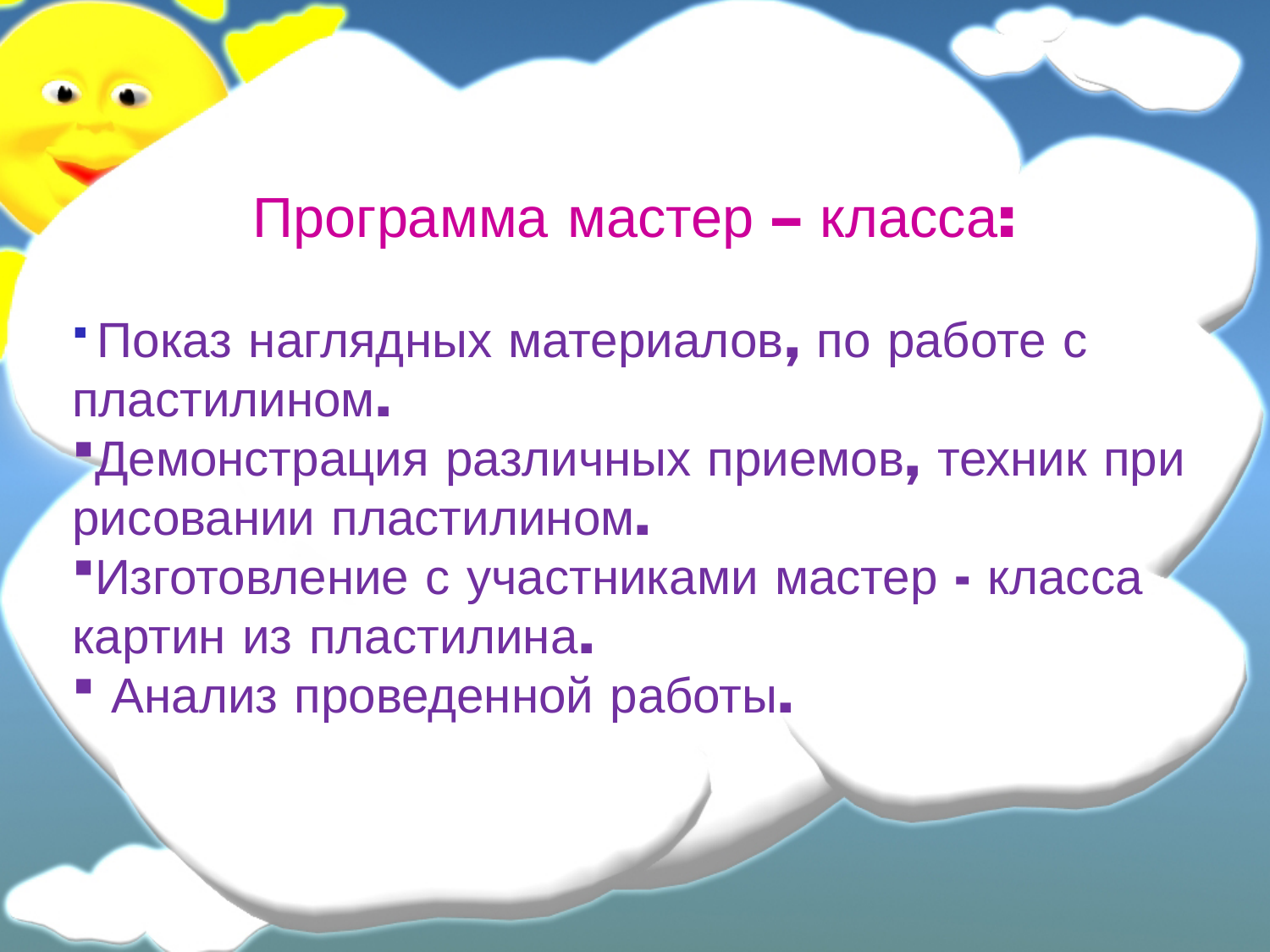

Программа мастер – класса:

 Показ наглядных материалов, по работе с пластилином.
Демонстрация различных приемов, техник при рисовании пластилином.
Изготовление с участниками мастер - класса картин из пластилина.
 Анализ проведенной работы.